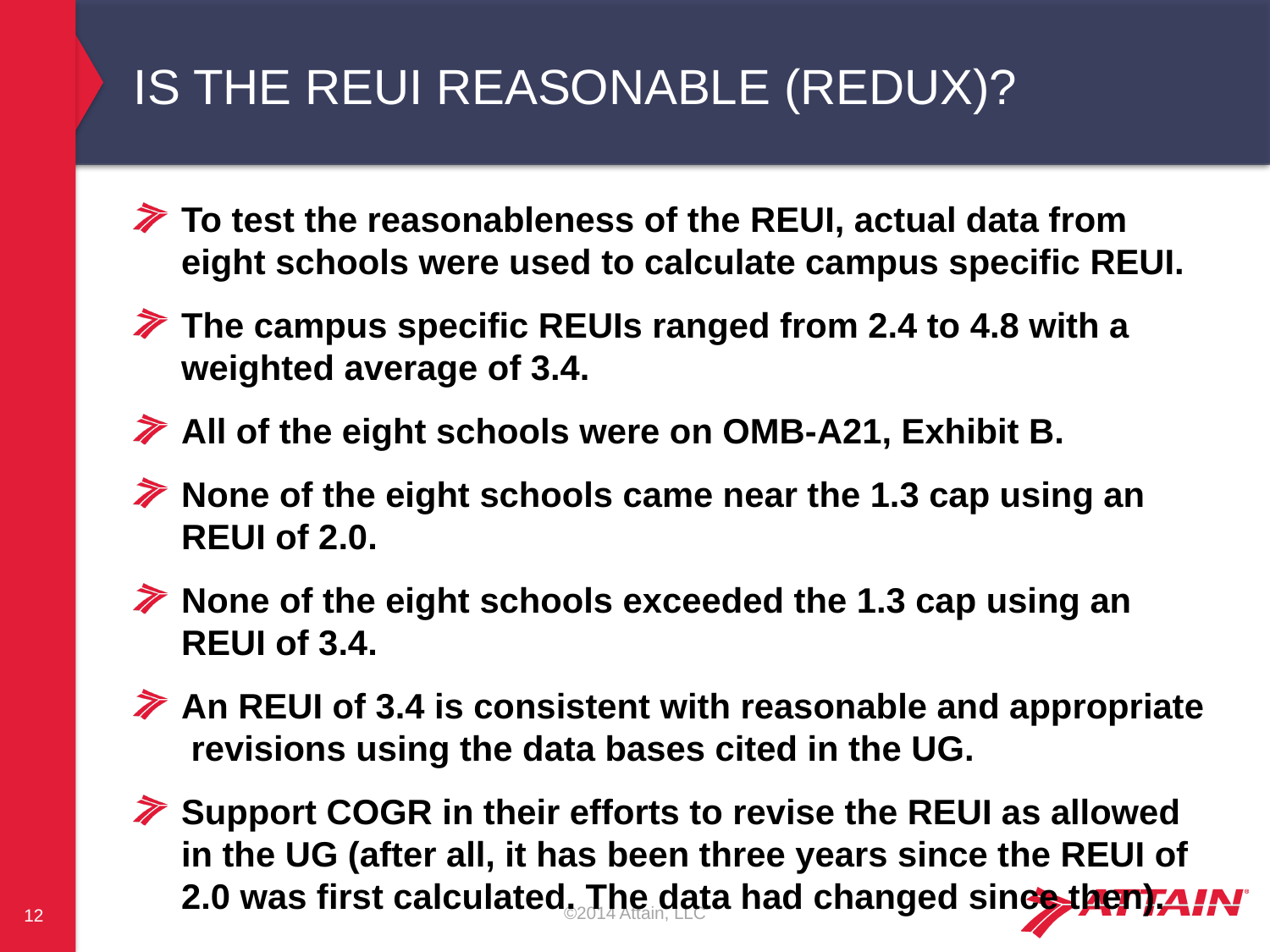

# IS THE REUI REASONABLE (REDUX)?
To test the reasonableness of the REUI, actual data from eight schools were used to calculate campus specific REUI.
The campus specific REUIs ranged from 2.4 to 4.8 with a weighted average of 3.4.
All of the eight schools were on OMB-A21, Exhibit B.
None of the eight schools came near the 1.3 cap using an REUI of 2.0.
None of the eight schools exceeded the 1.3 cap using an REUI of 3.4.
An REUI of 3.4 is consistent with reasonable and appropriate  revisions using the data bases cited in the UG.
Support COGR in their efforts to revise the REUI as allowed in the UG (after all, it has been three years since the REUI of 2.0 was first calculated. The data had changed since then).

12